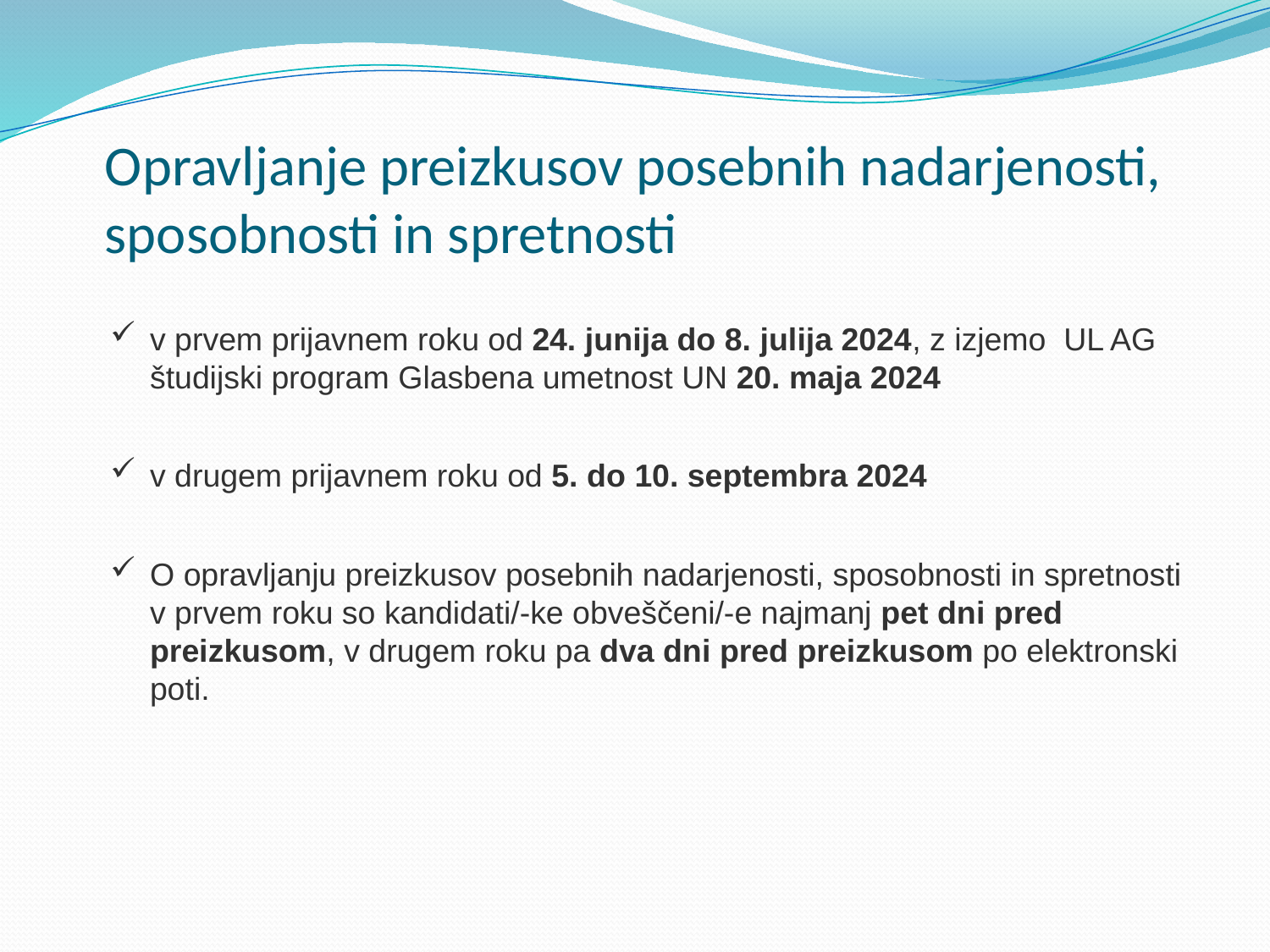

# Opravljanje preizkusov posebnih nadarjenosti, sposobnosti in spretnosti
v prvem prijavnem roku od 24. junija do 8. julija 2024, z izjemo  UL AG študijski program Glasbena umetnost UN 20. maja 2024

v drugem prijavnem roku od 5. do 10. septembra 2024

O opravljanju preizkusov posebnih nadarjenosti, sposobnosti in spretnosti v prvem roku so kandidati/-ke obveščeni/-e najmanj pet dni pred preizkusom, v drugem roku pa dva dni pred preizkusom po elektronski poti.